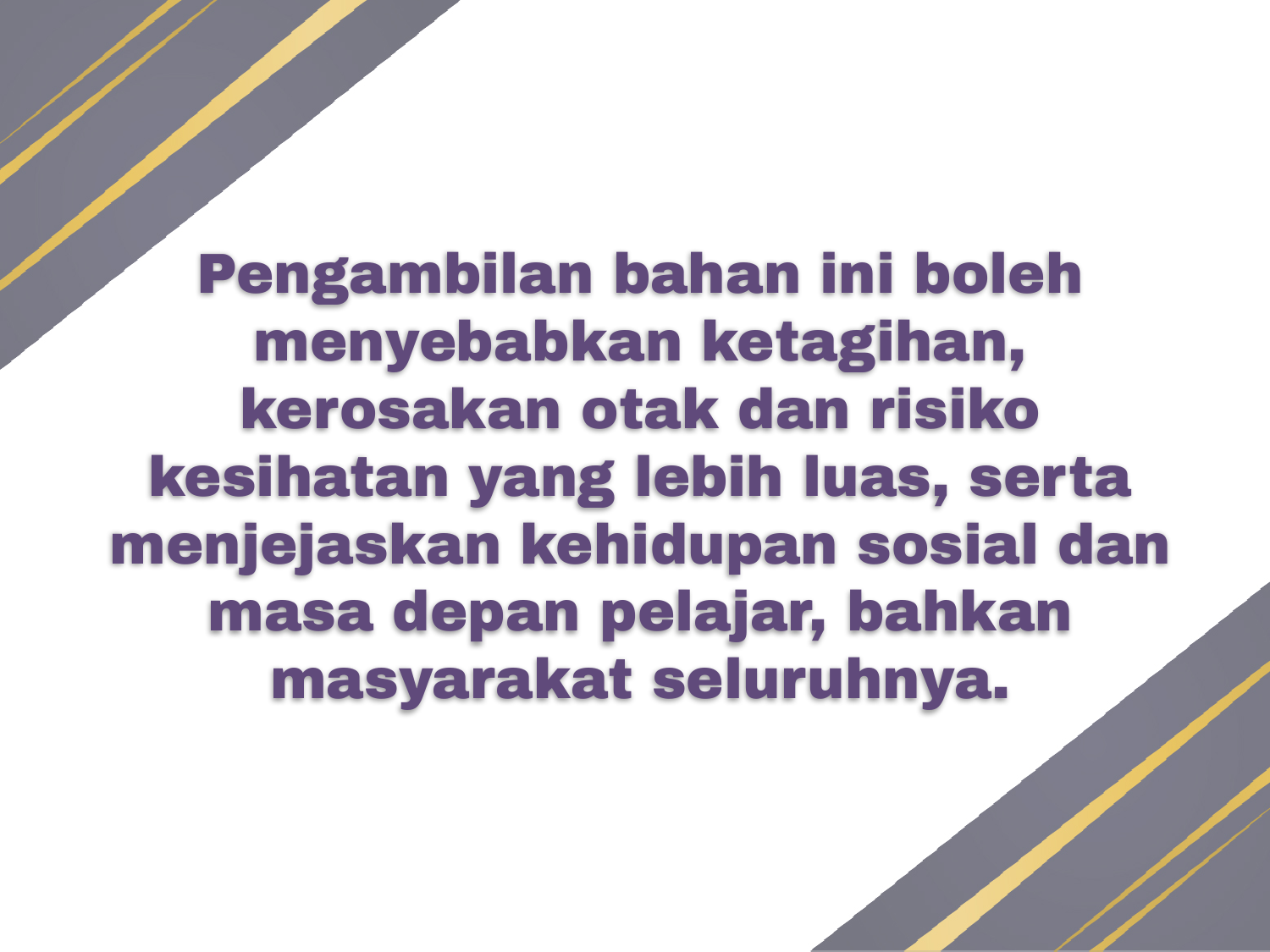

Pengambilan bahan ini boleh menyebabkan ketagihan, kerosakan otak dan risiko kesihatan yang lebih luas, serta menjejaskan kehidupan sosial dan masa depan pelajar, bahkan masyarakat seluruhnya.